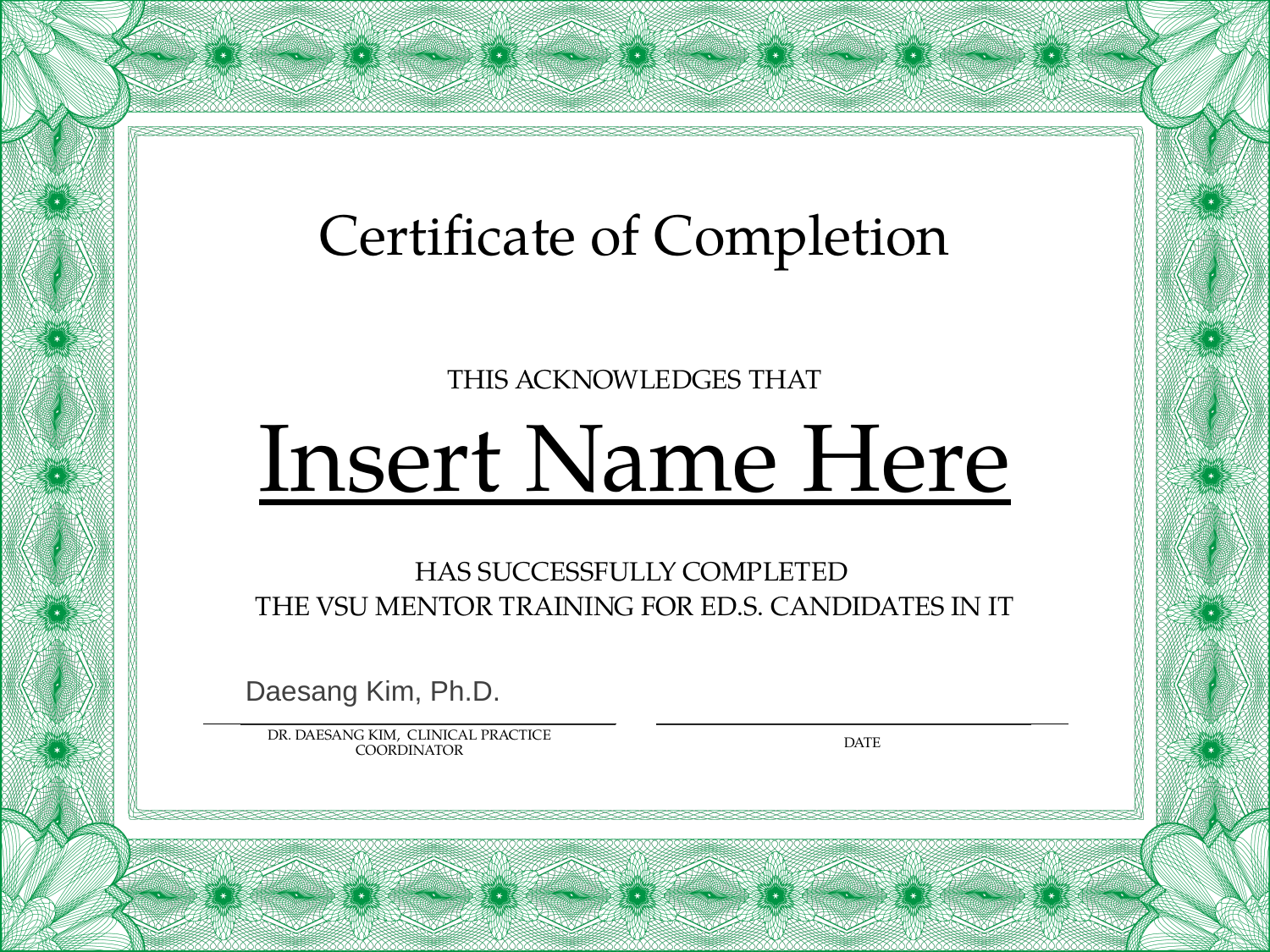

Certificate of Completion
This Acknowledges That
Insert Name Here
has successfully completed
the VSU Mentor Training for Ed.S. Candidates in IT
Daesang Kim, Ph.D.
Dr. Daesang Kim,  clinical Practice Coordinator
DATE